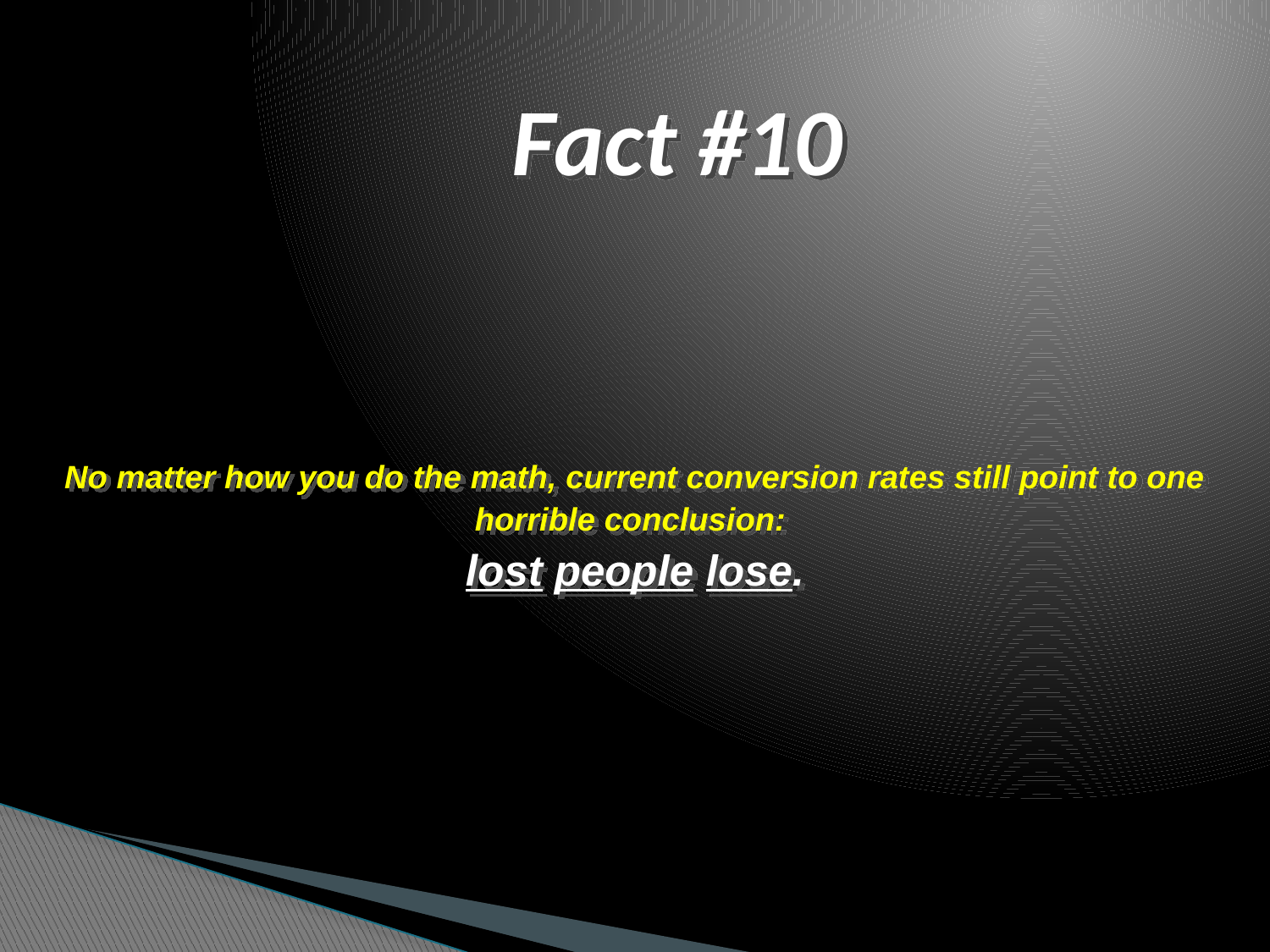

Fact #10
# No matter how you do the math, current conversion rates still point to one horrible conclusion: lost people lose.